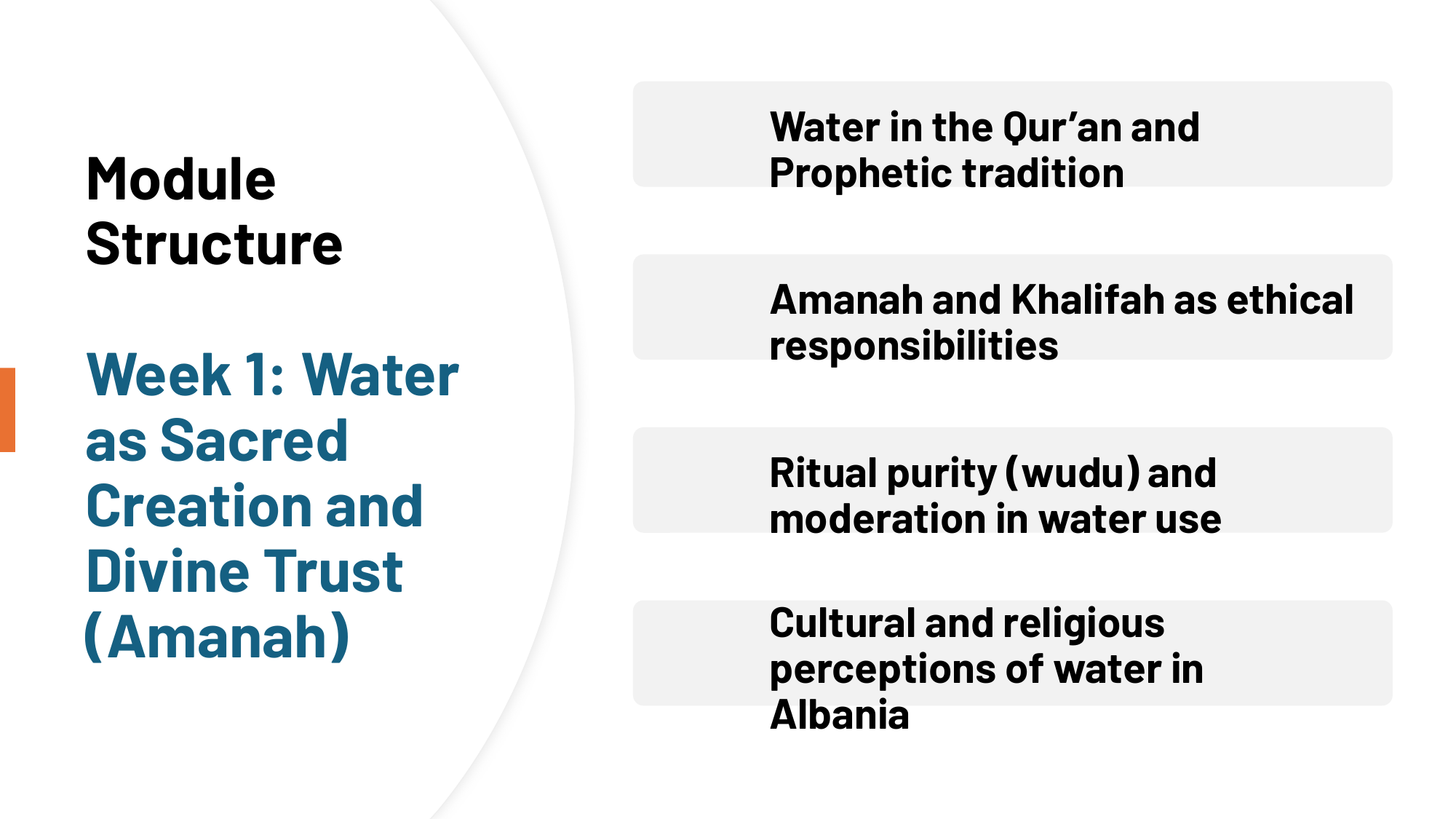

Water in the Qur’an and Prophetic tradition
Amanah and Khalifah as ethical responsibilities
Ritual purity (wudu) and moderation in water use
Cultural and religious perceptions of water in Albania
# Module Structure Week 1: Water as Sacred Creation and Divine Trust (Amanah)